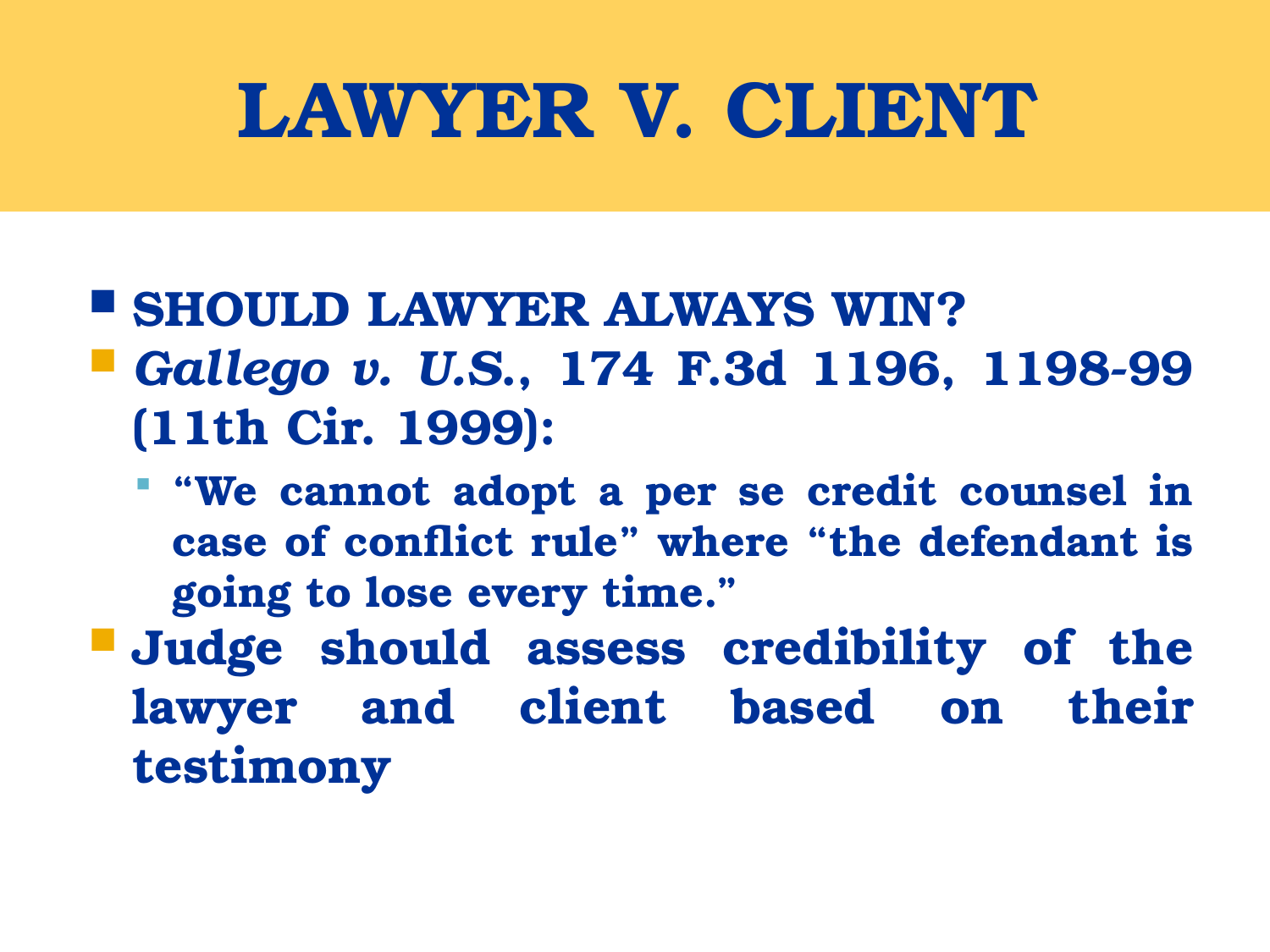

# LAWYER V. CLIENT
SHOULD LAWYER ALWAYS WIN?
Gallego v. U.S., 174 F.3d 1196, 1198-99 (11th Cir. 1999):
“We cannot adopt a per se credit counsel in case of conflict rule” where “the defendant is going to lose every time.”
Judge should assess credibility of the lawyer and client based on their testimony